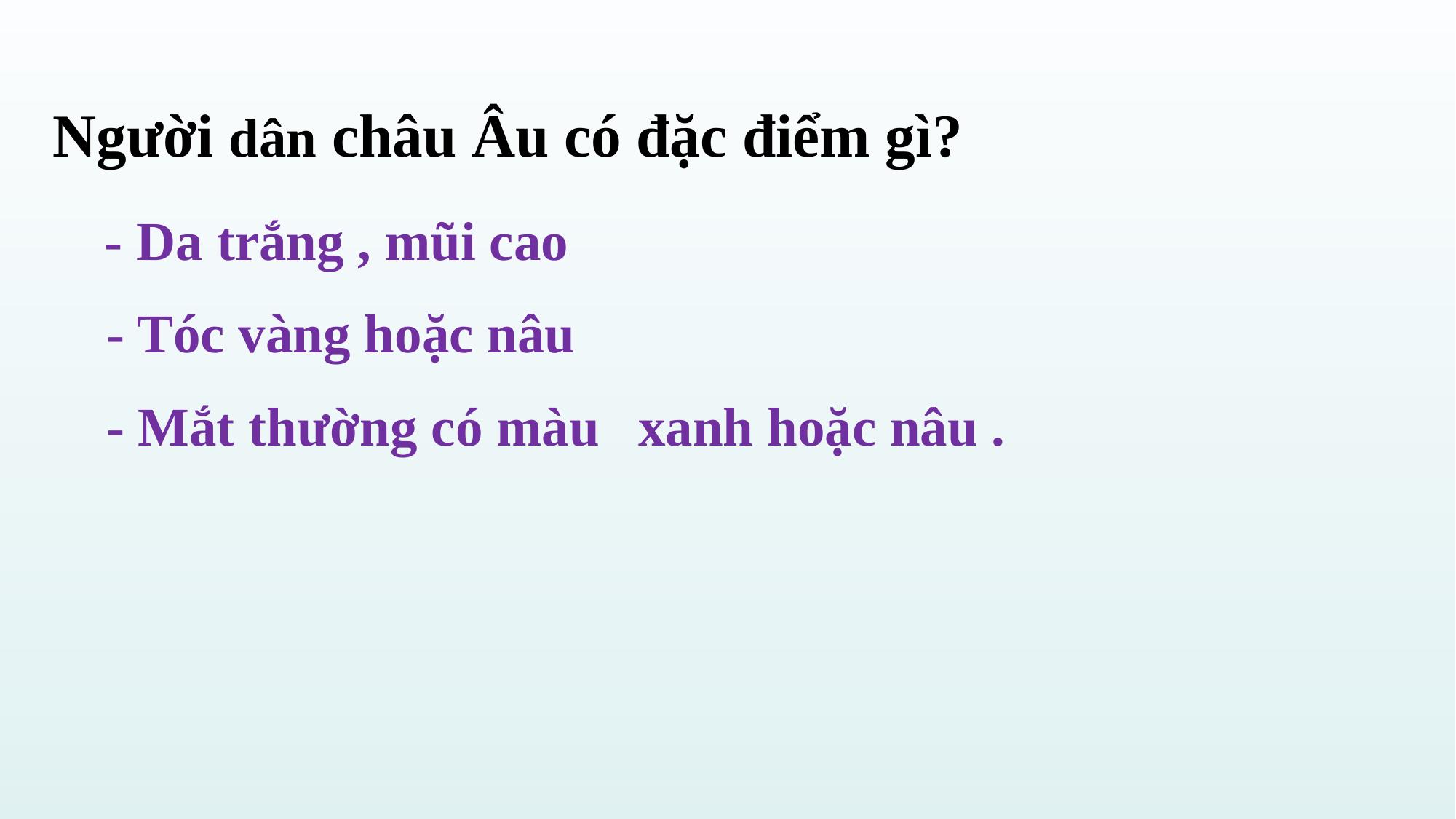

Người dân châu Âu có đặc điểm gì?
 - Da trắng , mũi cao
 - Tóc vàng hoặc nâu
 - Mắt thường có màu 	xanh hoặc nâu .